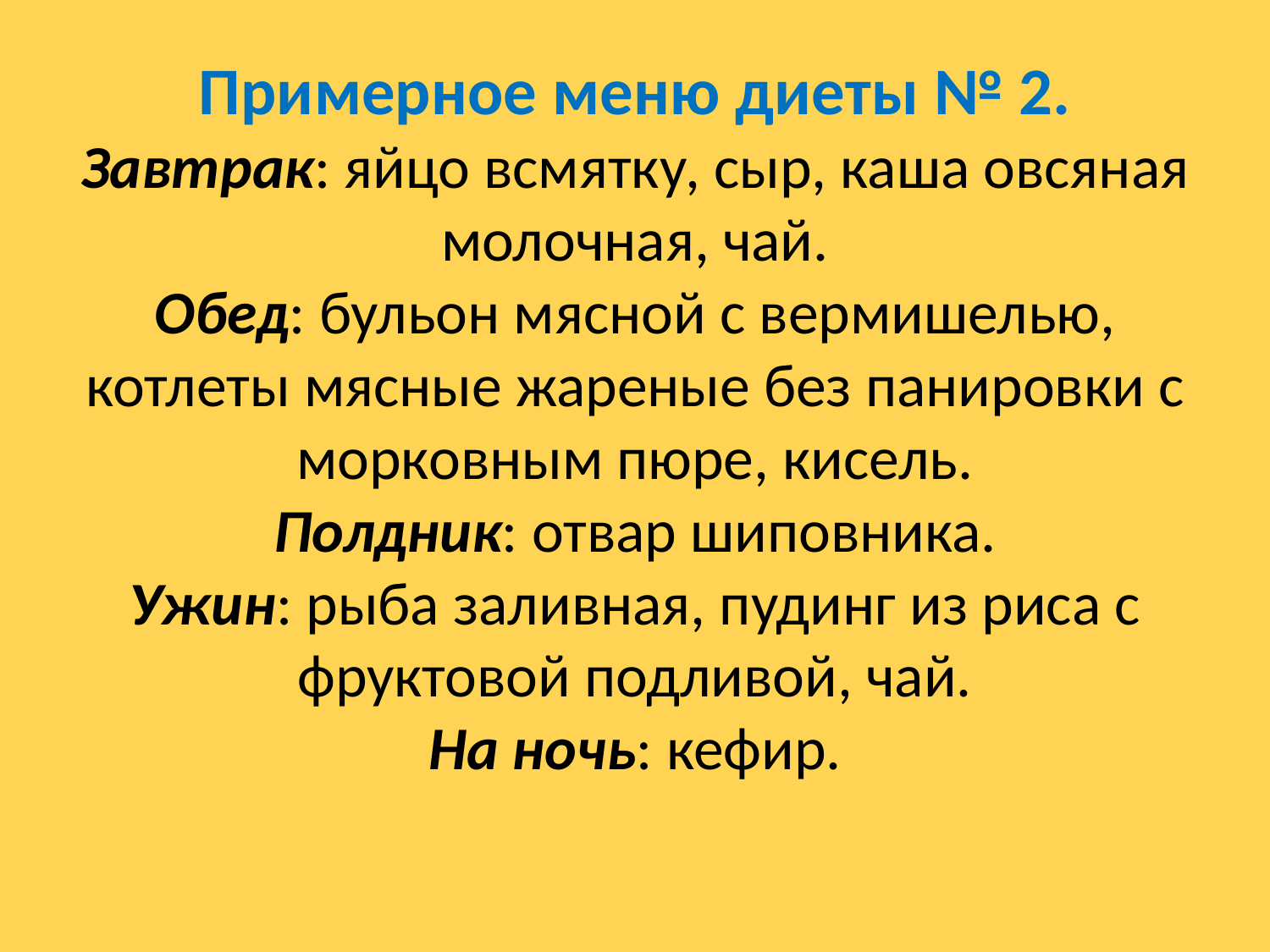

# Примерное меню диеты № 2. Завтрак: яйцо всмятку, сыр, каша овсяная молочная, чай. Обед: бульон мясной с вермишелью, котлеты мясные жареные без панировки с морковным пюре, кисель. Полдник: отвар шиповника. Ужин: рыба заливная, пудинг из риса с фруктовой подливой, чай. На ночь: кефир.